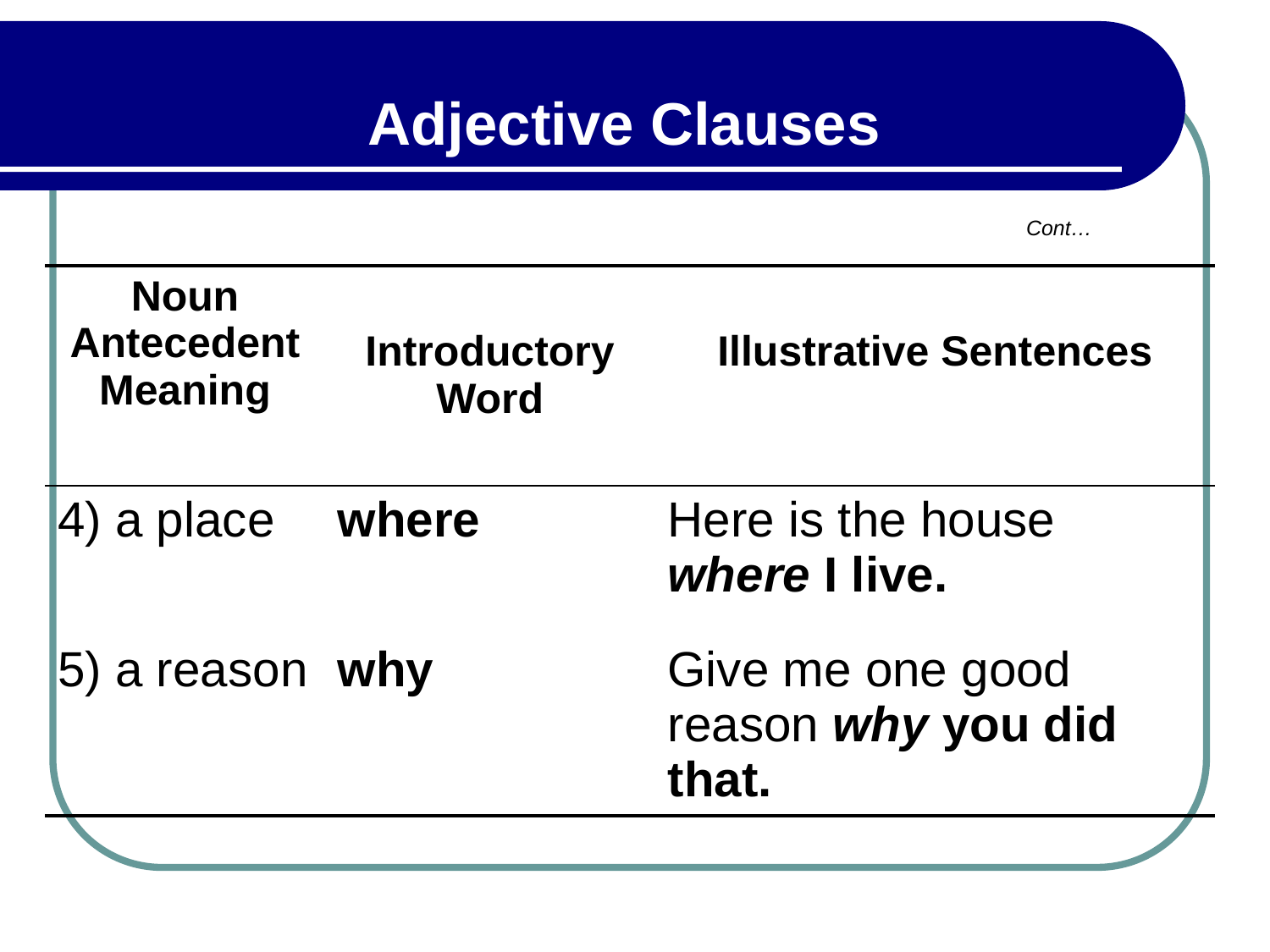

Adjective Clauses
Cont…
| Noun Antecedent Meaning | Introductory Word | Illustrative Sentences |
| --- | --- | --- |
| 4) a place | where | Here is the house where I live. |
| 5) a reason | why | Give me one good reason why you did that. |